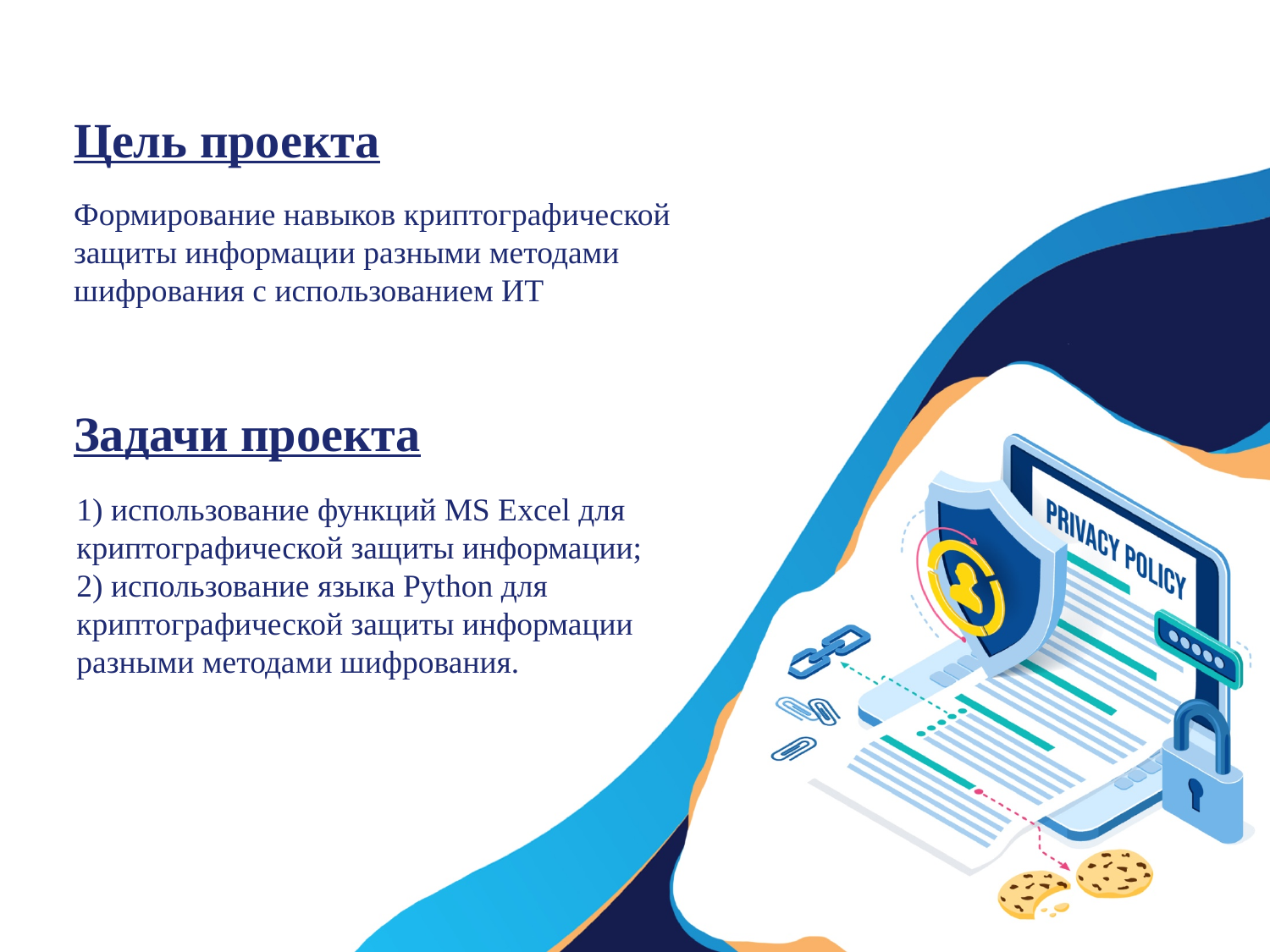

Цель проекта
Формирование навыков криптографической защиты информации разными методами шифрования с использованием ИТ
Задачи проекта
1) использование функций MS Excel для криптографической защиты информации;
2) использование языка Python для криптографической защиты информации разными методами шифрования.